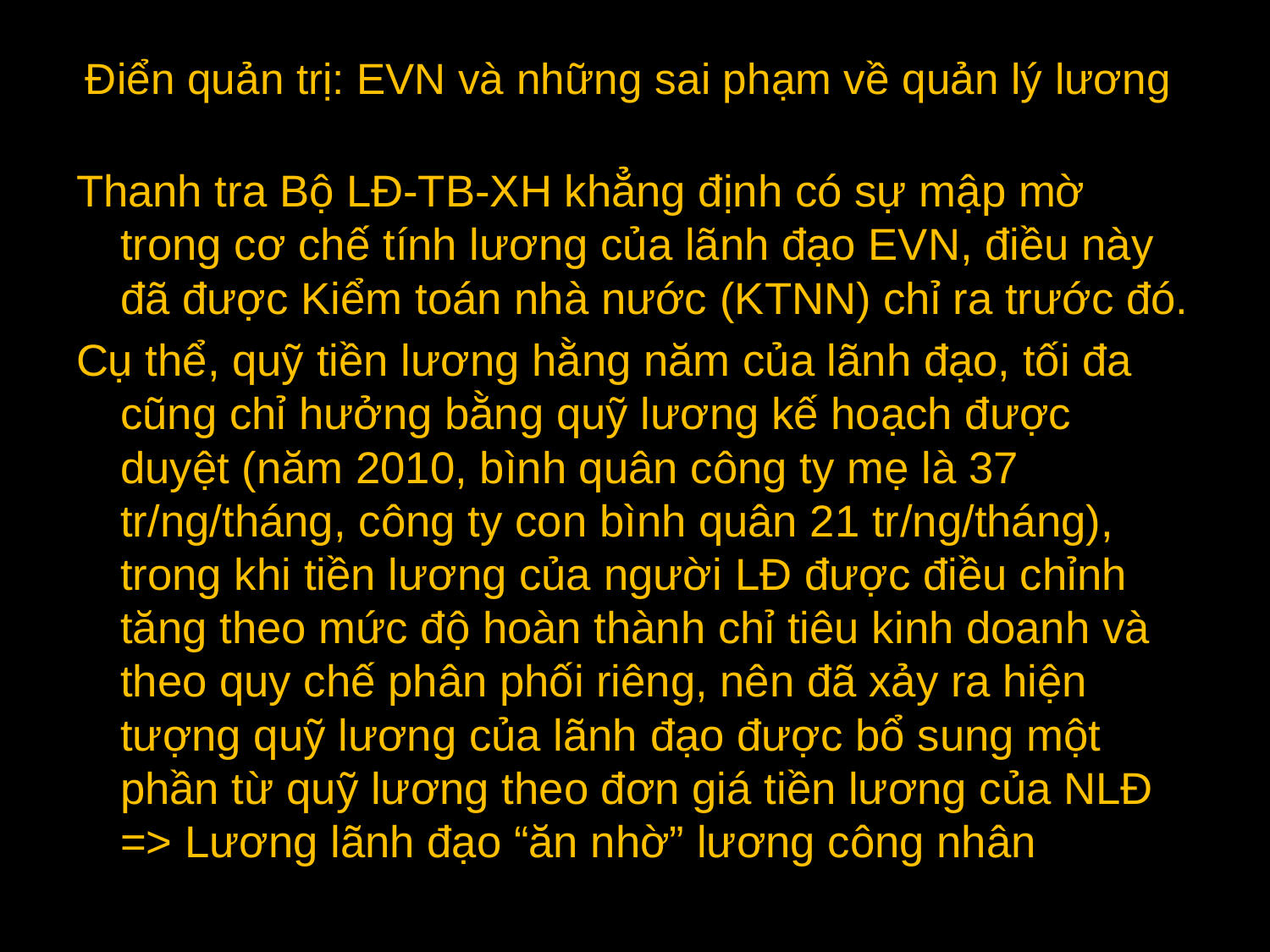

# Điển quản trị: EVN và những sai phạm về quản lý lương
Thanh tra Bộ LĐ-TB-XH khẳng định có sự mập mờ trong cơ chế tính lương của lãnh đạo EVN, điều này đã được Kiểm toán nhà nước (KTNN) chỉ ra trước đó.
Cụ thể, quỹ tiền lương hằng năm của lãnh đạo, tối đa cũng chỉ hưởng bằng quỹ lương kế hoạch được duyệt (năm 2010, bình quân công ty mẹ là 37 tr/ng/tháng, công ty con bình quân 21 tr/ng/tháng), trong khi tiền lương của người LĐ được điều chỉnh tăng theo mức độ hoàn thành chỉ tiêu kinh doanh và theo quy chế phân phối riêng, nên đã xảy ra hiện tượng quỹ lương của lãnh đạo được bổ sung một phần từ quỹ lương theo đơn giá tiền lương của NLĐ => Lương lãnh đạo “ăn nhờ” lương công nhân